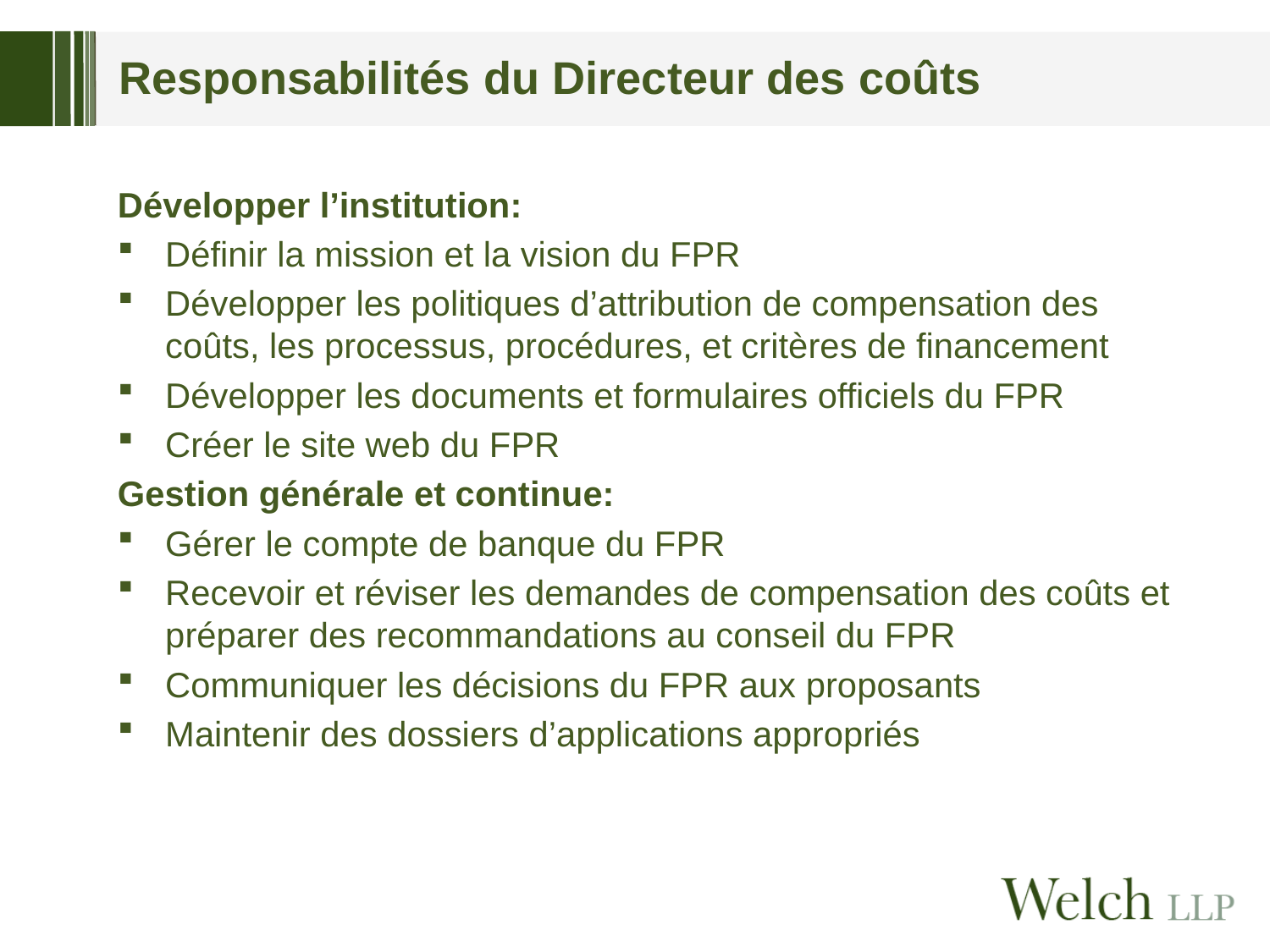

# Responsabilités du Directeur des coûts
Développer l’institution:
Définir la mission et la vision du FPR
Développer les politiques d’attribution de compensation des coûts, les processus, procédures, et critères de financement
Développer les documents et formulaires officiels du FPR
Créer le site web du FPR
Gestion générale et continue:
Gérer le compte de banque du FPR
Recevoir et réviser les demandes de compensation des coûts et préparer des recommandations au conseil du FPR
Communiquer les décisions du FPR aux proposants
Maintenir des dossiers d’applications appropriés